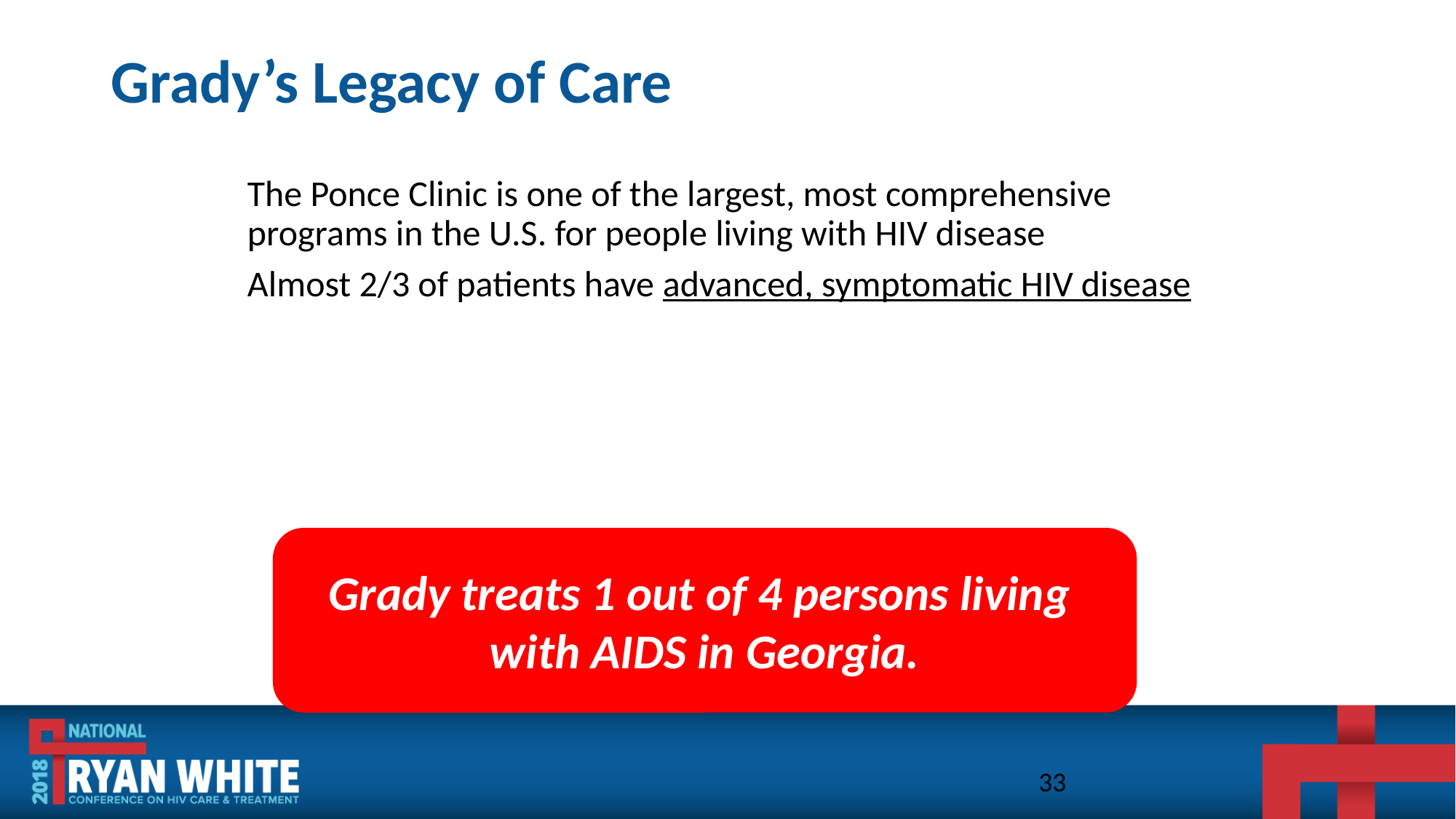

# Grady’s Legacy of Care
The Ponce Clinic is one of the largest, most comprehensive programs in the U.S. for people living with HIV disease
Almost 2/3 of patients have advanced, symptomatic HIV disease

Grady treats 1 out of 4 persons living
with AIDS in Georgia.
33